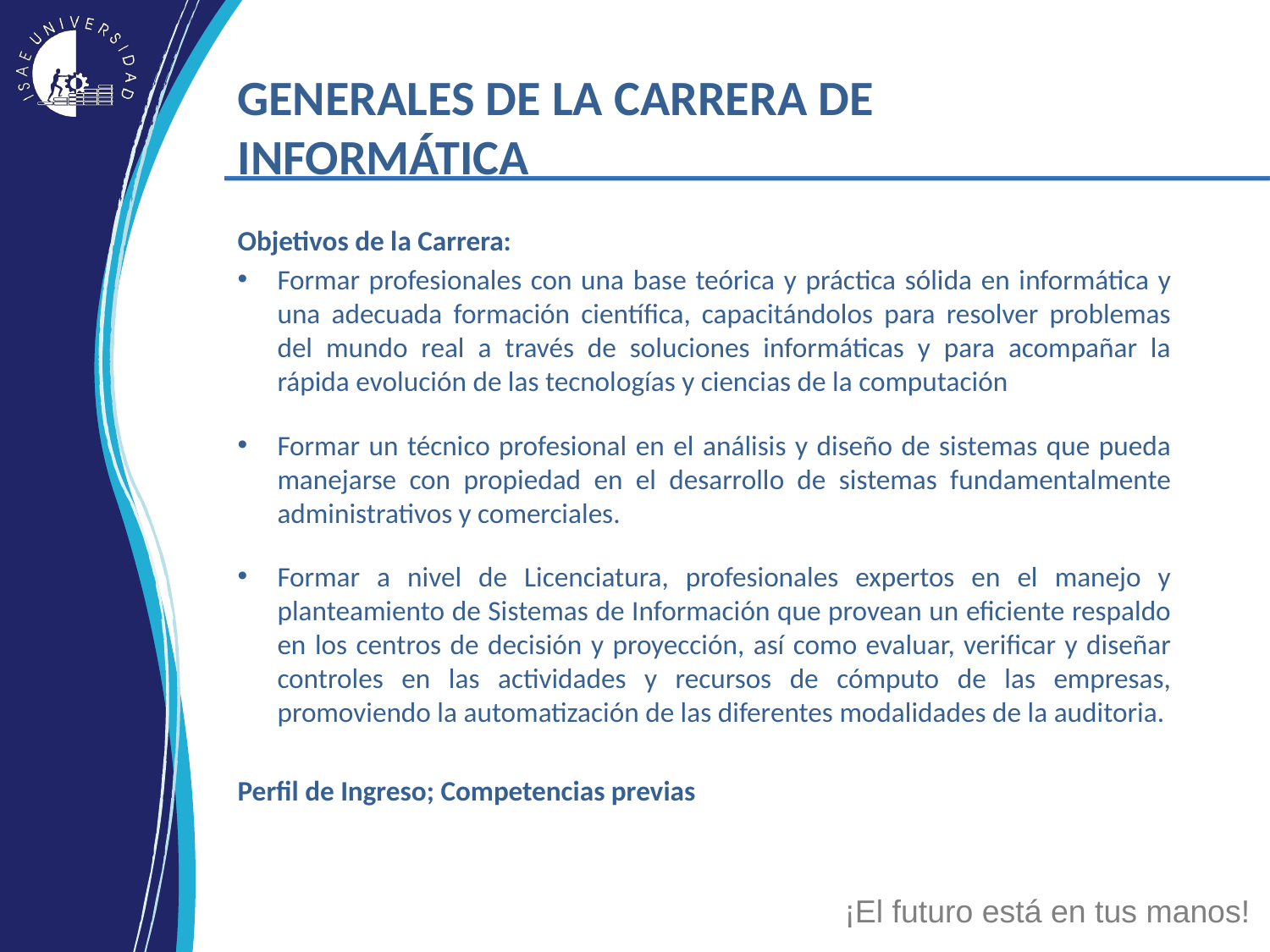

# GENERALES DE LA CARRERA DE INFORMÁTICA
Objetivos de la Carrera:
Formar profesionales con una base teórica y práctica sólida en informática y una adecuada formación científica, capacitándolos para resolver problemas del mundo real a través de soluciones informáticas y para acompañar la rápida evolución de las tecnologías y ciencias de la computación

Formar un técnico profesional en el análisis y diseño de sistemas que pueda manejarse con propiedad en el desarrollo de sistemas fundamentalmente administrativos y comerciales.

Formar a nivel de Licenciatura, profesionales expertos en el manejo y planteamiento de Sistemas de Información que provean un eficiente respaldo en los centros de decisión y proyección, así como evaluar, verificar y diseñar controles en las actividades y recursos de cómputo de las empresas, promoviendo la automatización de las diferentes modalidades de la auditoria.

Perfil de Ingreso; Competencias previas